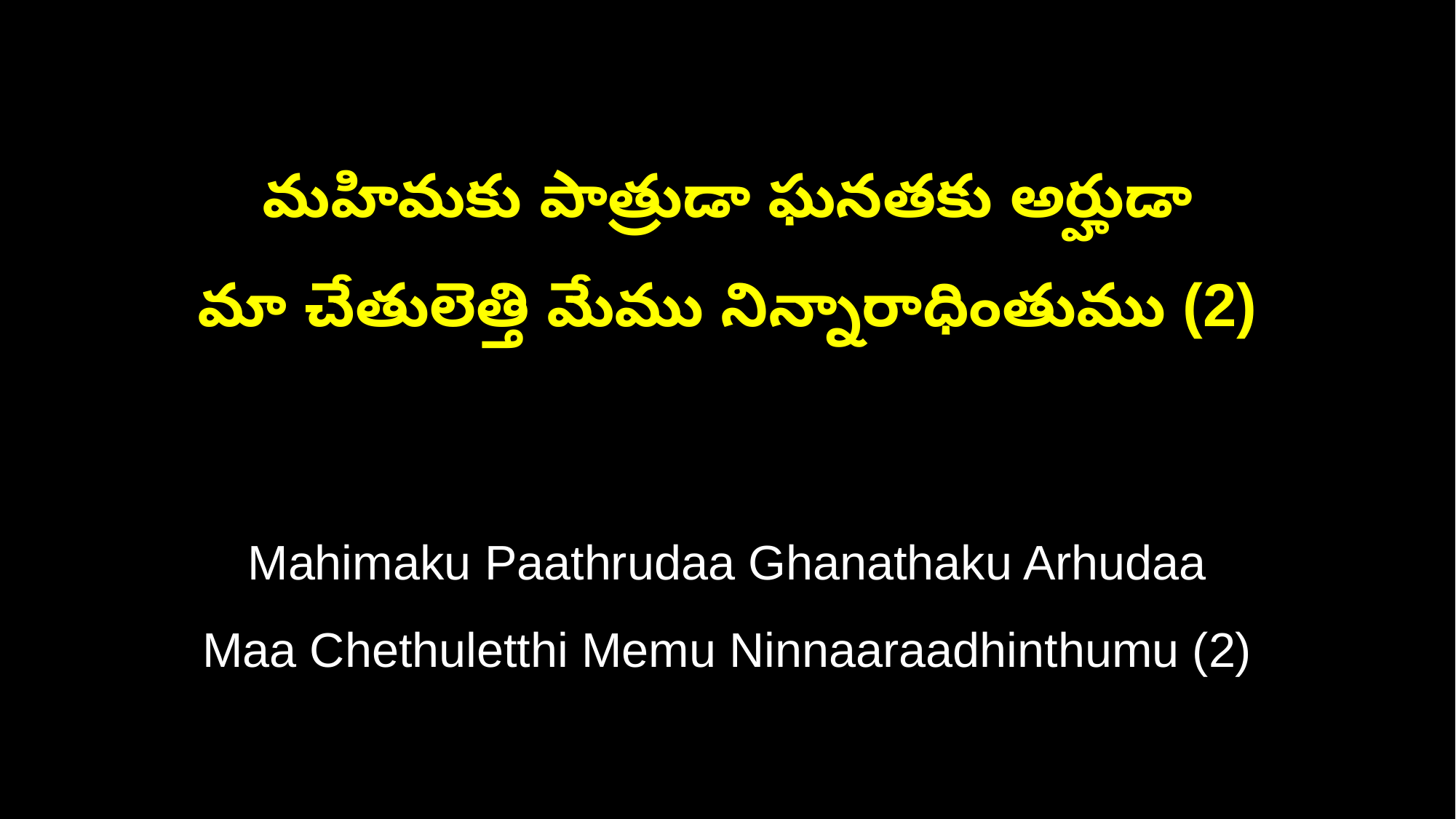

మహిమకు పాత్రుడా ఘనతకు అర్హుడా
మా చేతులెత్తి మేము నిన్నారాధింతుము (2)
Mahimaku Paathrudaa Ghanathaku Arhudaa
Maa Chethuletthi Memu Ninnaaraadhinthumu (2)